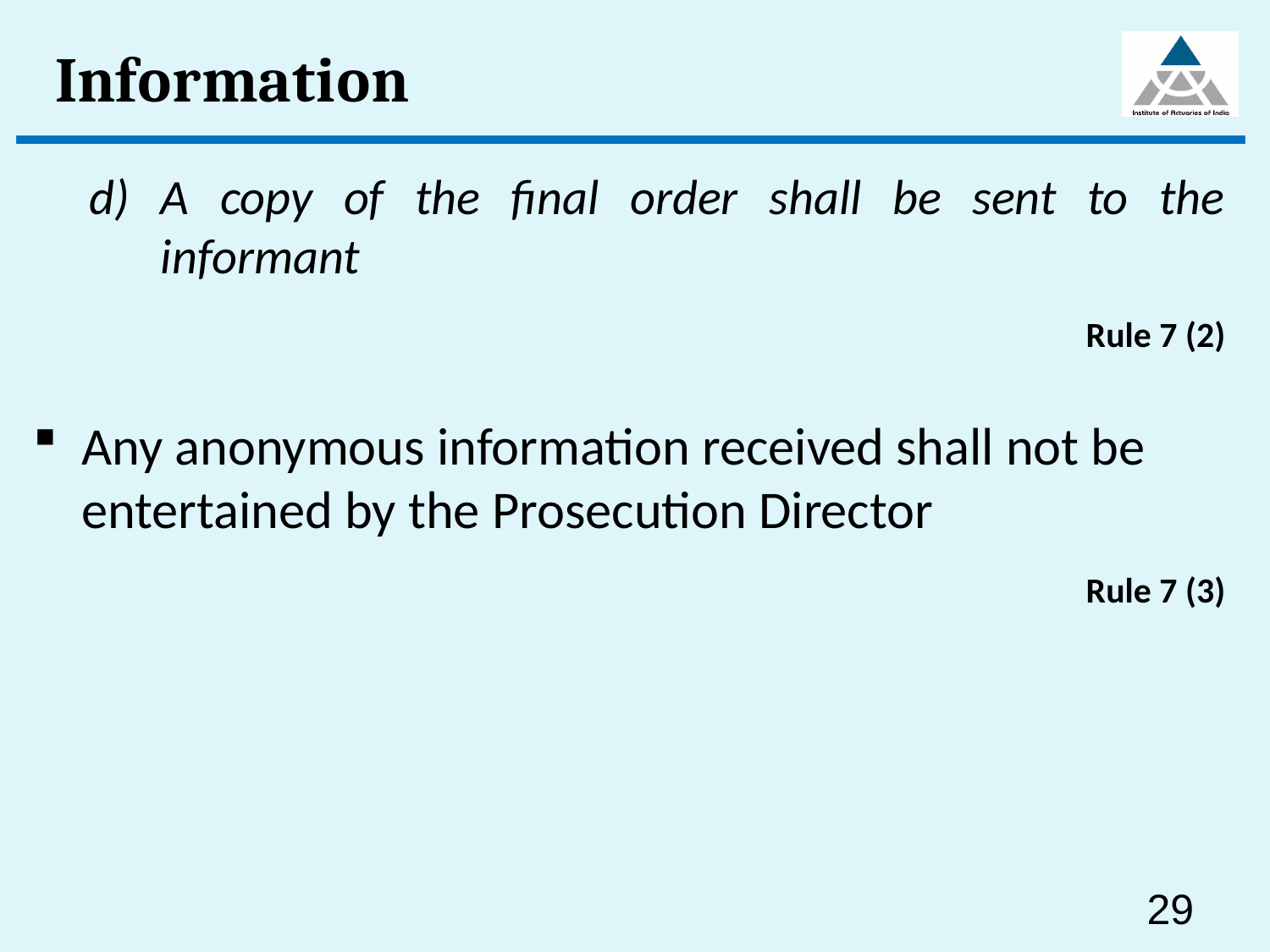

# Information
A copy of the final order shall be sent to the informant
							        Rule 7 (2)

Any anonymous information received shall not be entertained by the Prosecution Director
	 				Rule 7 (3)
29